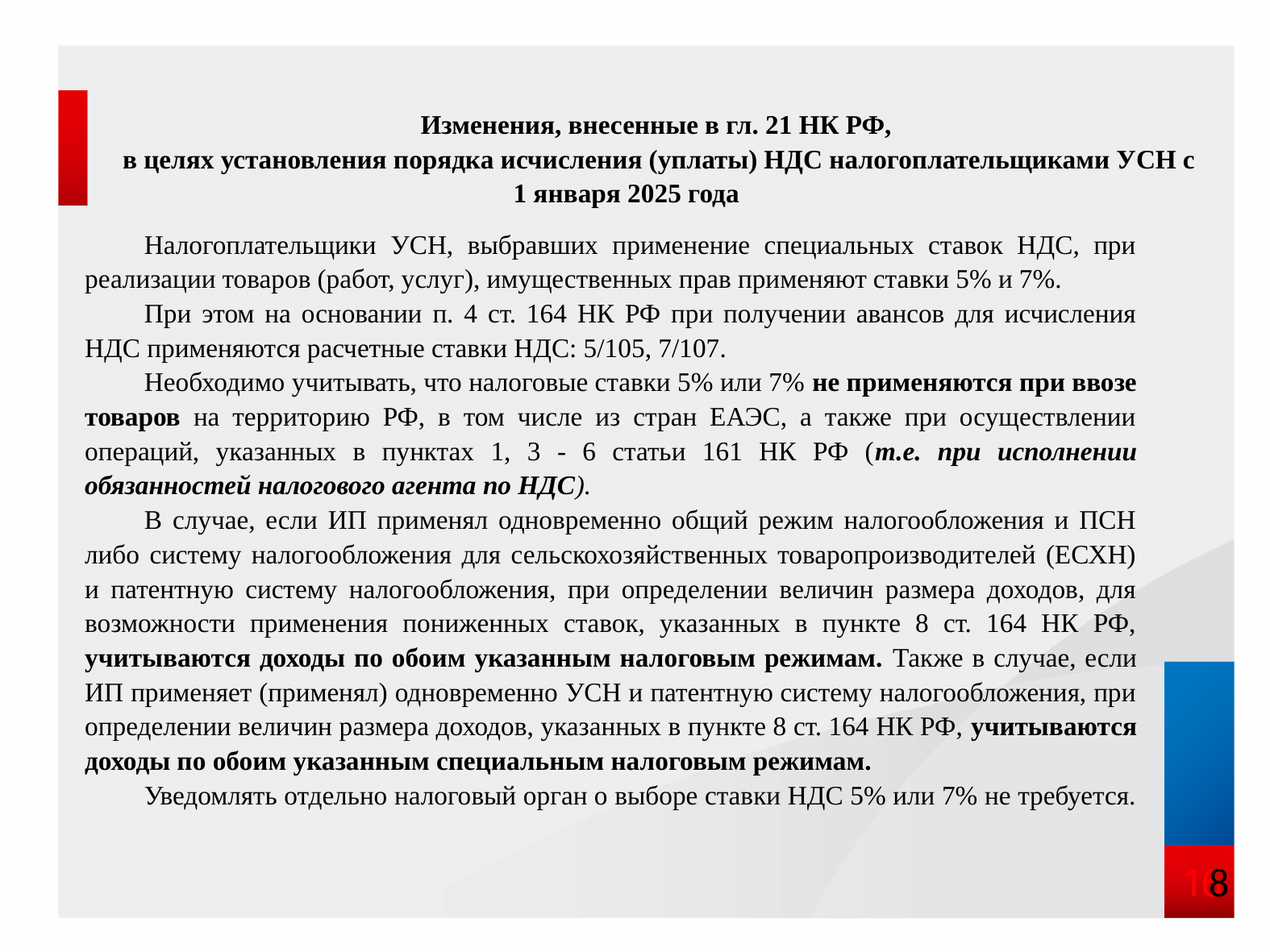

Изменения, внесенные в гл. 21 НК РФ,
 в целях установления порядка исчисления (уплаты) НДС налогоплательщиками УСН с 1 января 2025 года
Налогоплательщики УСН, выбравших применение специальных ставок НДС, при реализации товаров (работ, услуг), имущественных прав применяют ставки 5% и 7%.
При этом на основании п. 4 ст. 164 НК РФ при получении авансов для исчисления НДС применяются расчетные ставки НДС: 5/105, 7/107.
Необходимо учитывать, что налоговые ставки 5% или 7% не применяются при ввозе товаров на территорию РФ, в том числе из стран ЕАЭС, а также при осуществлении операций, указанных в пунктах 1, 3 - 6 статьи 161 НК РФ (т.е. при исполнении обязанностей налогового агента по НДС).
В случае, если ИП применял одновременно общий режим налогообложения и ПСН либо систему налогообложения для сельскохозяйственных товаропроизводителей (ЕСХН) и патентную систему налогообложения, при определении величин размера доходов, для возможности применения пониженных ставок, указанных в пункте 8 ст. 164 НК РФ, учитываются доходы по обоим указанным налоговым режимам. Также в случае, если ИП применяет (применял) одновременно УСН и патентную систему налогообложения, при определении величин размера доходов, указанных в пункте 8 ст. 164 НК РФ, учитываются доходы по обоим указанным специальным налоговым режимам.
Уведомлять отдельно налоговый орган о выборе ставки НДС 5% или 7% не требуется.

8
16